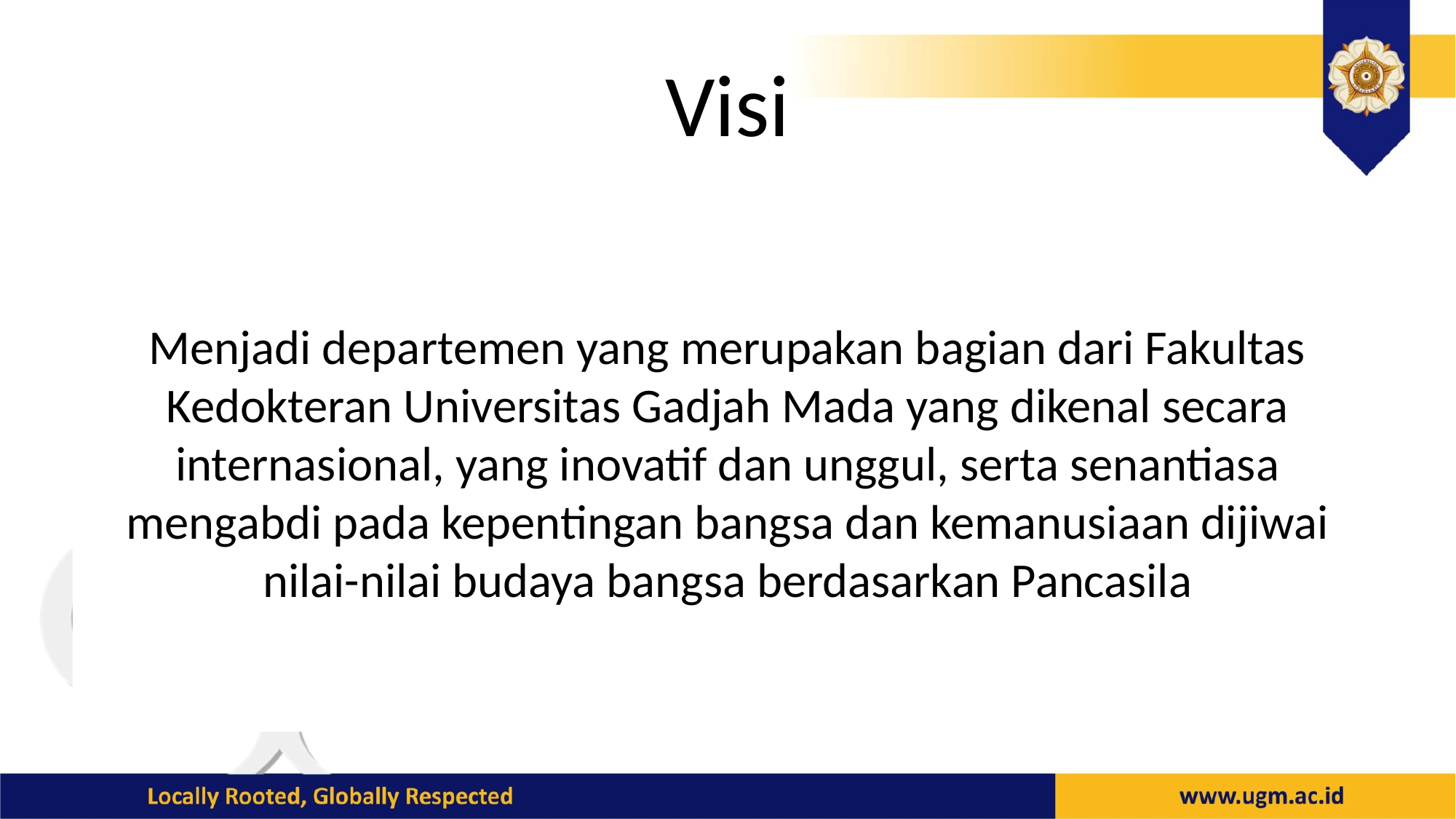

# Visi
Menjadi departemen yang merupakan bagian dari Fakultas Kedokteran Universitas Gadjah Mada yang dikenal secara internasional, yang inovatif dan unggul, serta senantiasa mengabdi pada kepentingan bangsa dan kemanusiaan dijiwai nilai-nilai budaya bangsa berdasarkan Pancasila